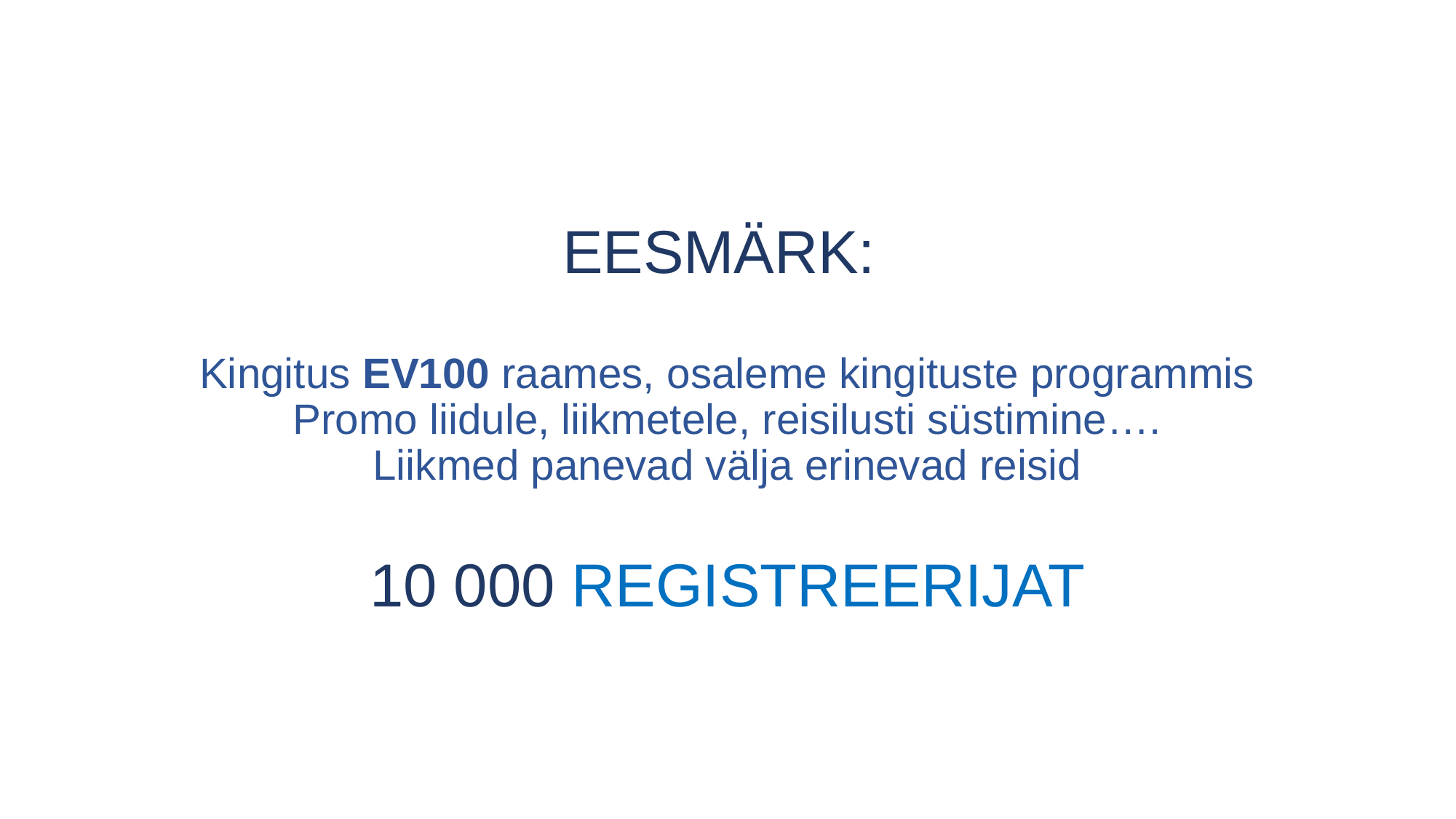

EESMÄRK:

Kingitus EV100 raames, osaleme kingituste programmis
Promo liidule, liikmetele, reisilusti süstimine….
Liikmed panevad välja erinevad reisid

10 000 REGISTREERIJAT